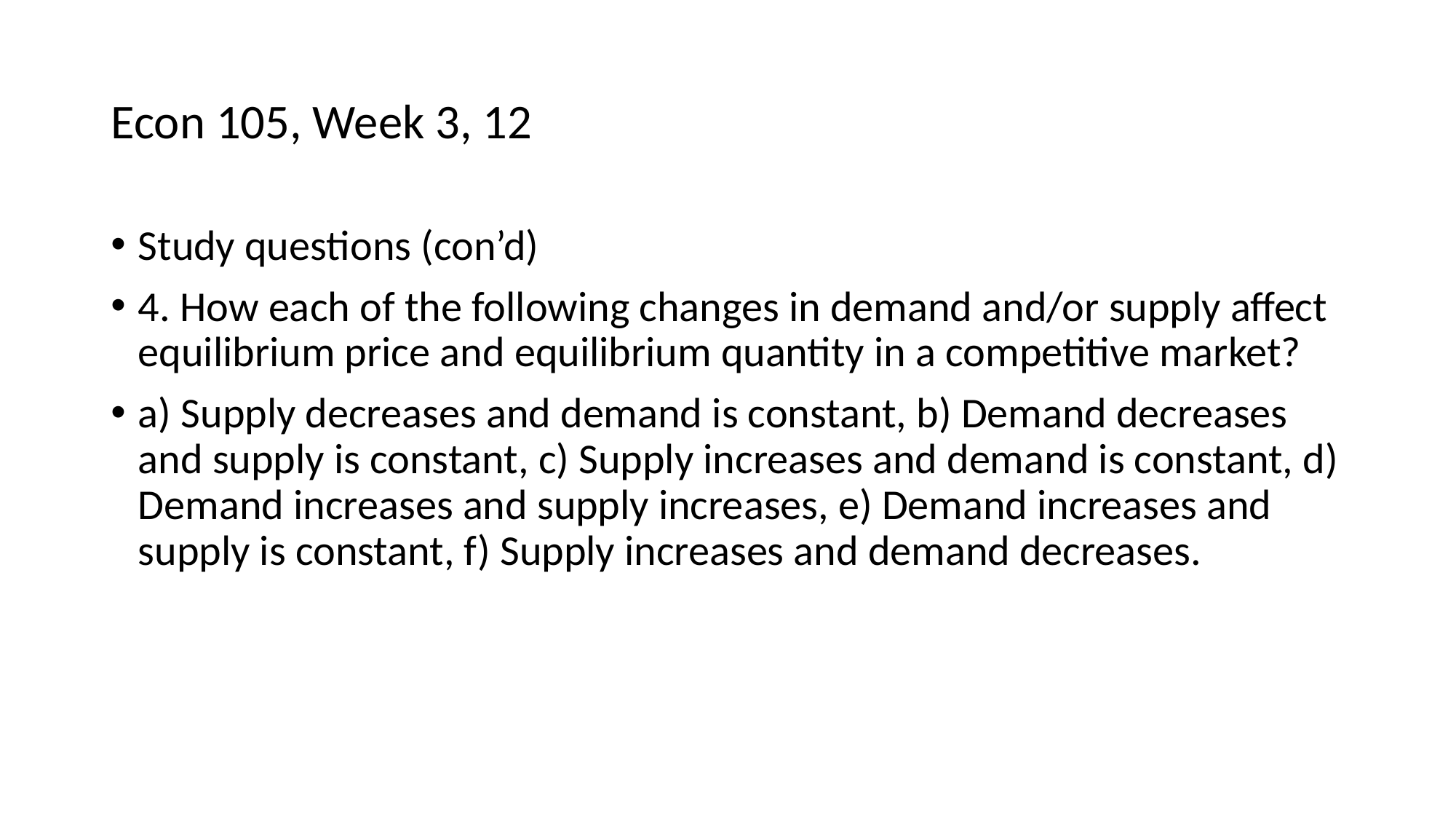

# Econ 105, Week 3, 12
Study questions (con’d)
4. How each of the following changes in demand and/or supply affect equilibrium price and equilibrium quantity in a competitive market?
a) Supply decreases and demand is constant, b) Demand decreases and supply is constant, c) Supply increases and demand is constant, d) Demand increases and supply increases, e) Demand increases and supply is constant, f) Supply increases and demand decreases.